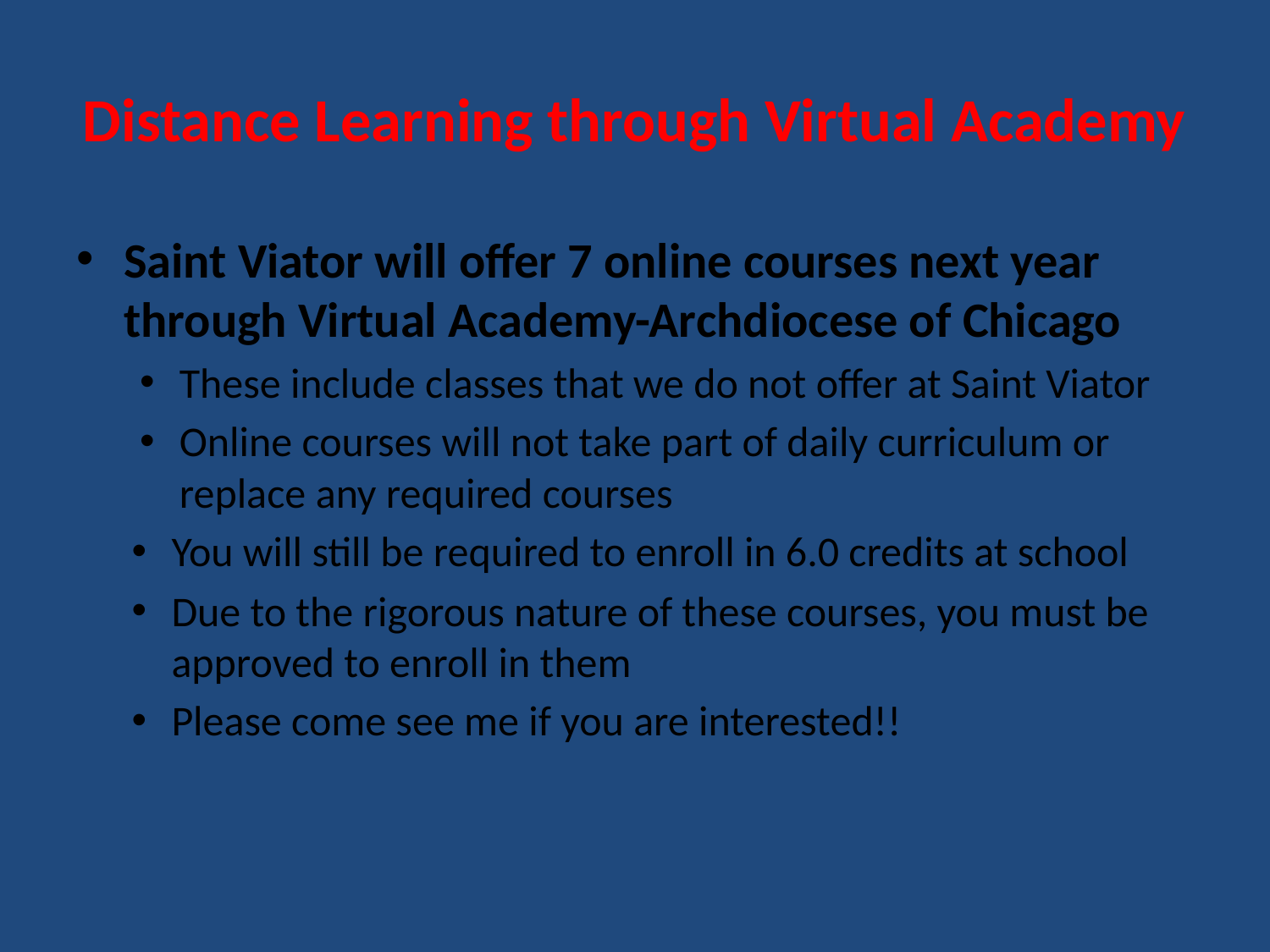

# Distance Learning through Virtual Academy
Saint Viator will offer 7 online courses next year through Virtual Academy-Archdiocese of Chicago
These include classes that we do not offer at Saint Viator
Online courses will not take part of daily curriculum or replace any required courses
You will still be required to enroll in 6.0 credits at school
Due to the rigorous nature of these courses, you must be approved to enroll in them
Please come see me if you are interested!!